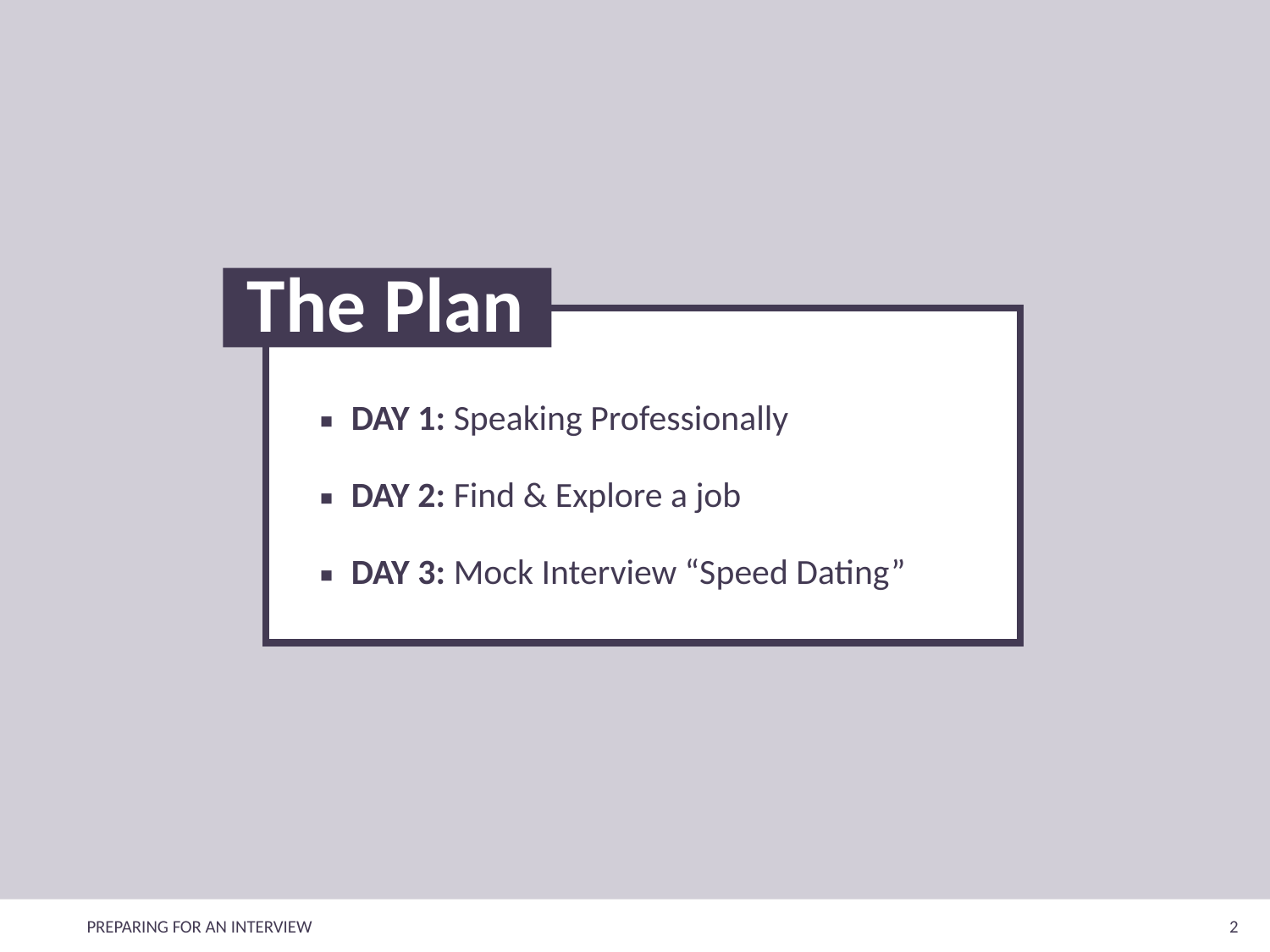

# The Plan
DAY 1: Speaking Professionally
DAY 2: Find & Explore a job
DAY 3: Mock Interview “Speed Dating”